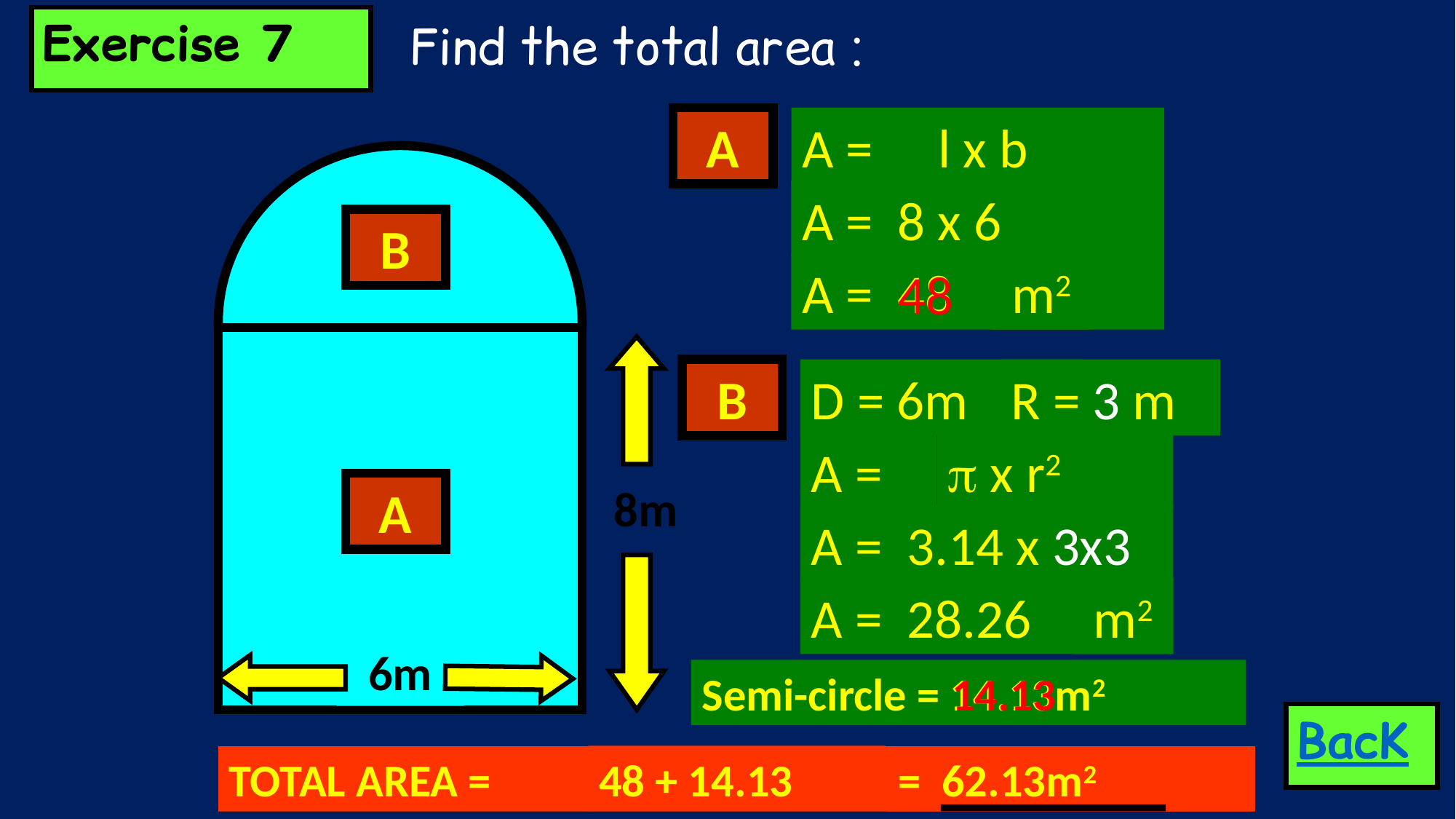

Exercise 7
Find the total area :
A =
l x b
A

8m

6m

A =  8 x 6
B
A =  48
m2
48
D = 6m
R = 3 m
B
A =
π x r2
A
A =  3.14 x 3x3
A =  28.26
m2
Semi-circle = 14.13m2
14.13
BacK
48 + 14.13
TOTAL AREA =
=  62.13m2